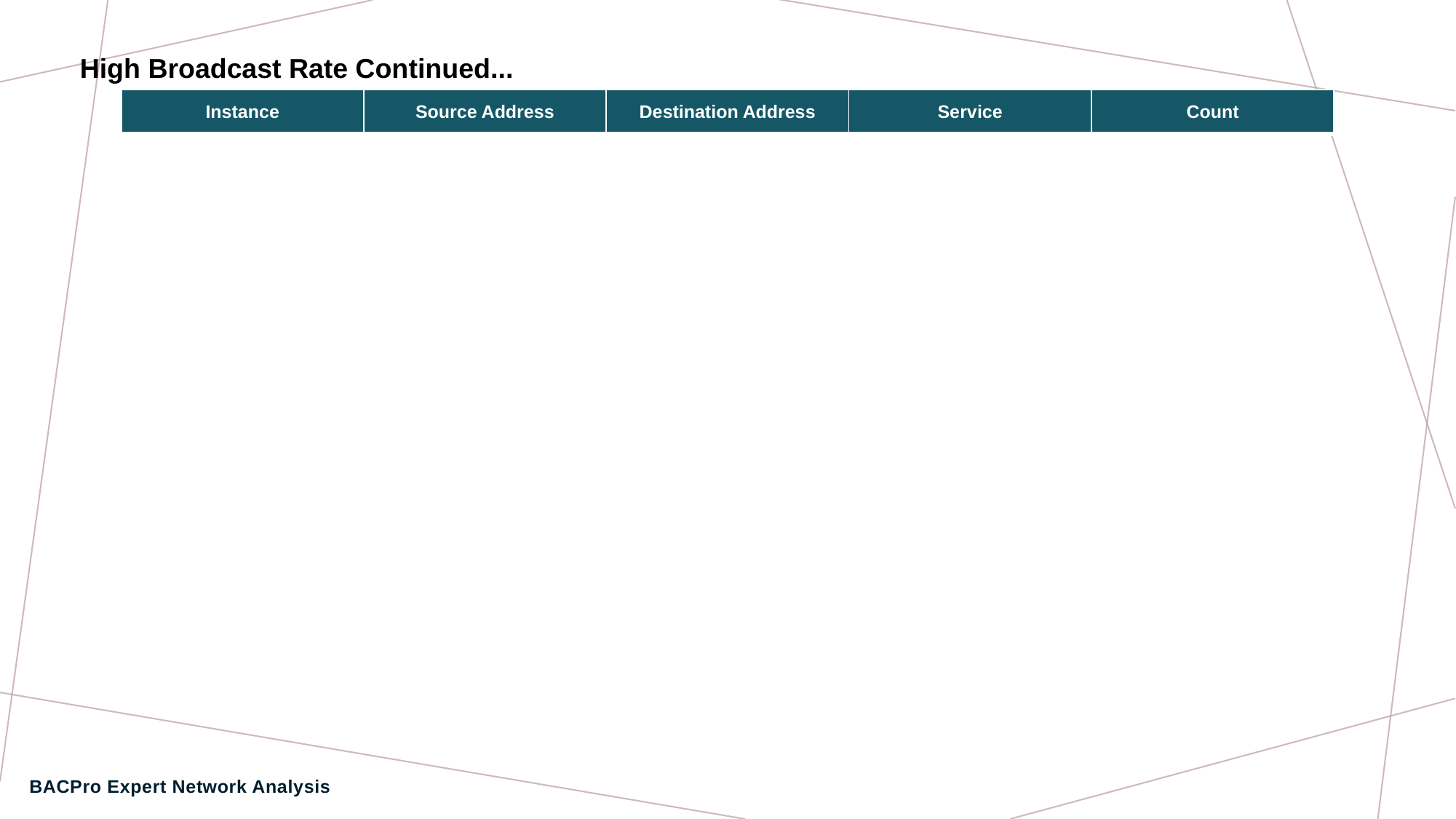

High Broadcast Rate Continued...
| Instance | Source Address | Destination Address | Service | Count |
| --- | --- | --- | --- | --- |
BACPro Expert Network Analysis